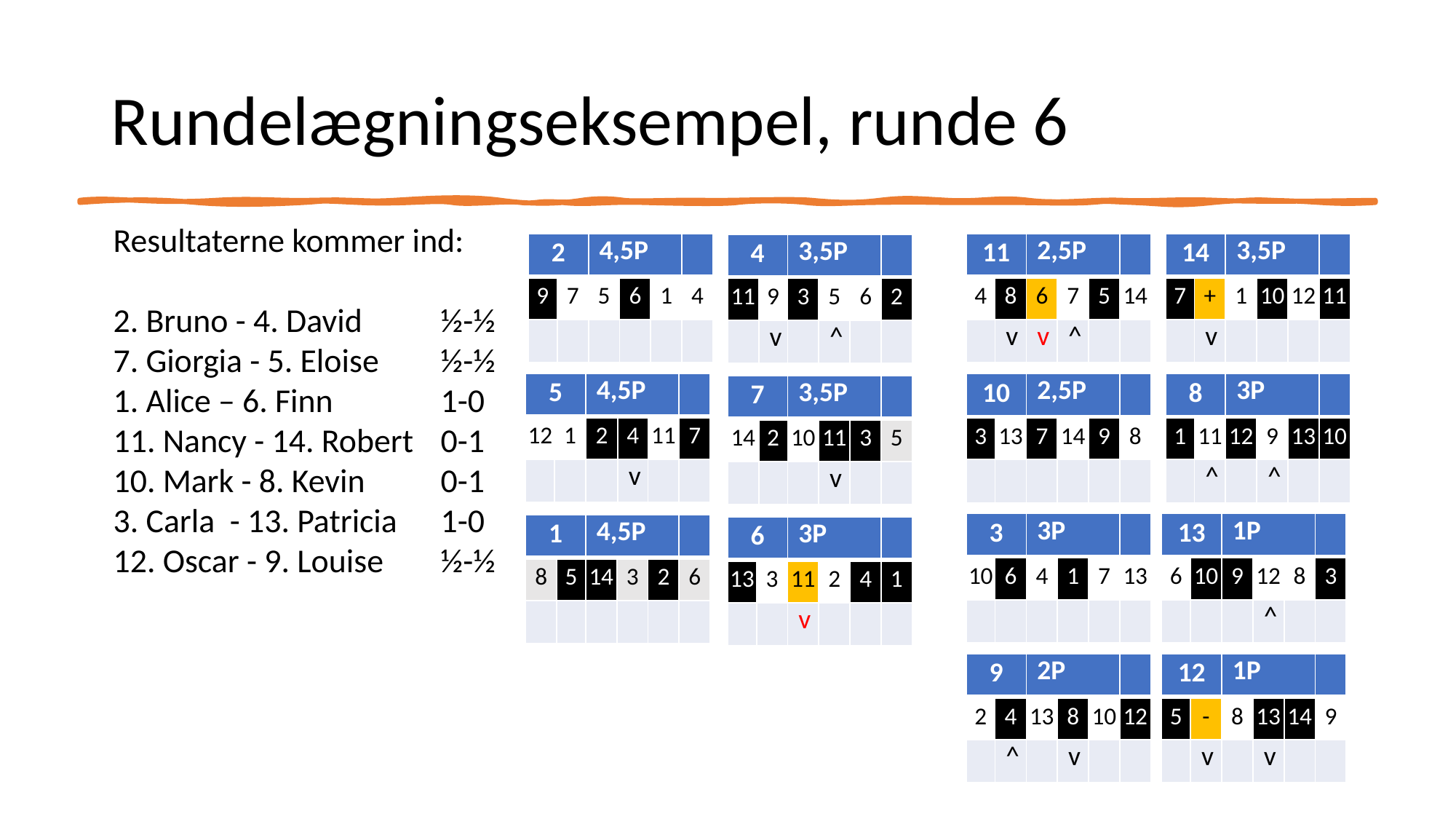

# Rundelægningseksempel, runde 6

Resultaterne kommer ind:

2. Bruno - 4. David 	½-½
7. Giorgia - 5. Eloise 	½-½
1. Alice – 6. Finn 	1-0
11. Nancy - 14. Robert 	0-1
10. Mark - 8. Kevin 	0-1
3. Carla  - 13. Patricia 	1-0
12. Oscar - 9. Louise 	½-½
| 2 |  | 4,5P |  |  |  |
| --- | --- | --- | --- | --- | --- |
| 9 | 7 | 5 | 6 | 1 | 4 |
|  |  |  |  |  |  |
| 11 |  | 2,5P |  |  |  |
| --- | --- | --- | --- | --- | --- |
| 4 | 8 | 6 | 7 | 5 | 14 |
|  | v | v | ^ |  |  |
| 14 |  | 3,5P |  |  |  |
| --- | --- | --- | --- | --- | --- |
| 7 | + | 1 | 10 | 12 | 11 |
|  | v |  |  |  |  |
| 4 |  | 3,5P |  |  |  |
| --- | --- | --- | --- | --- | --- |
| 11 | 9 | 3 | 5 | 6 | 2 |
|  | v |  | ^ |  |  |
| 5 |  | 4,5P |  |  |  |
| --- | --- | --- | --- | --- | --- |
| 12 | 1 | 2 | 4 | 11 | 7 |
|  |  |  | v |  |  |
| 10 |  | 2,5P |  |  |  |
| --- | --- | --- | --- | --- | --- |
| 3 | 13 | 7 | 14 | 9 | 8 |
|  |  |  |  |  |  |
| 8 |  | 3P |  |  |  |
| --- | --- | --- | --- | --- | --- |
| 1 | 11 | 12 | 9 | 13 | 10 |
|  | ^ |  | ^ |  |  |
| 7 |  | 3,5P |  |  |  |
| --- | --- | --- | --- | --- | --- |
| 14 | 2 | 10 | 11 | 3 | 5 |
|  |  |  | v |  |  |
| 3 |  | 3P |  |  |  |
| --- | --- | --- | --- | --- | --- |
| 10 | 6 | 4 | 1 | 7 | 13 |
|  |  |  |  |  |  |
| 13 |  | 1P |  |  |  |
| --- | --- | --- | --- | --- | --- |
| 6 | 10 | 9 | 12 | 8 | 3 |
|  |  |  | ^ |  |  |
| 1 |  | 4,5P |  |  |  |
| --- | --- | --- | --- | --- | --- |
| 8 | 5 | 14 | 3 | 2 | 6 |
|  |  |  |  |  |  |
| 6 |  | 3P |  |  |  |
| --- | --- | --- | --- | --- | --- |
| 13 | 3 | 11 | 2 | 4 | 1 |
|  |  | v |  |  |  |
| 9 |  | 2P |  |  |  |
| --- | --- | --- | --- | --- | --- |
| 2 | 4 | 13 | 8 | 10 | 12 |
|  | ^ |  | v |  |  |
| 12 |  | 1P |  |  |  |
| --- | --- | --- | --- | --- | --- |
| 5 | - | 8 | 13 | 14 | 9 |
|  | v |  | v |  |  |